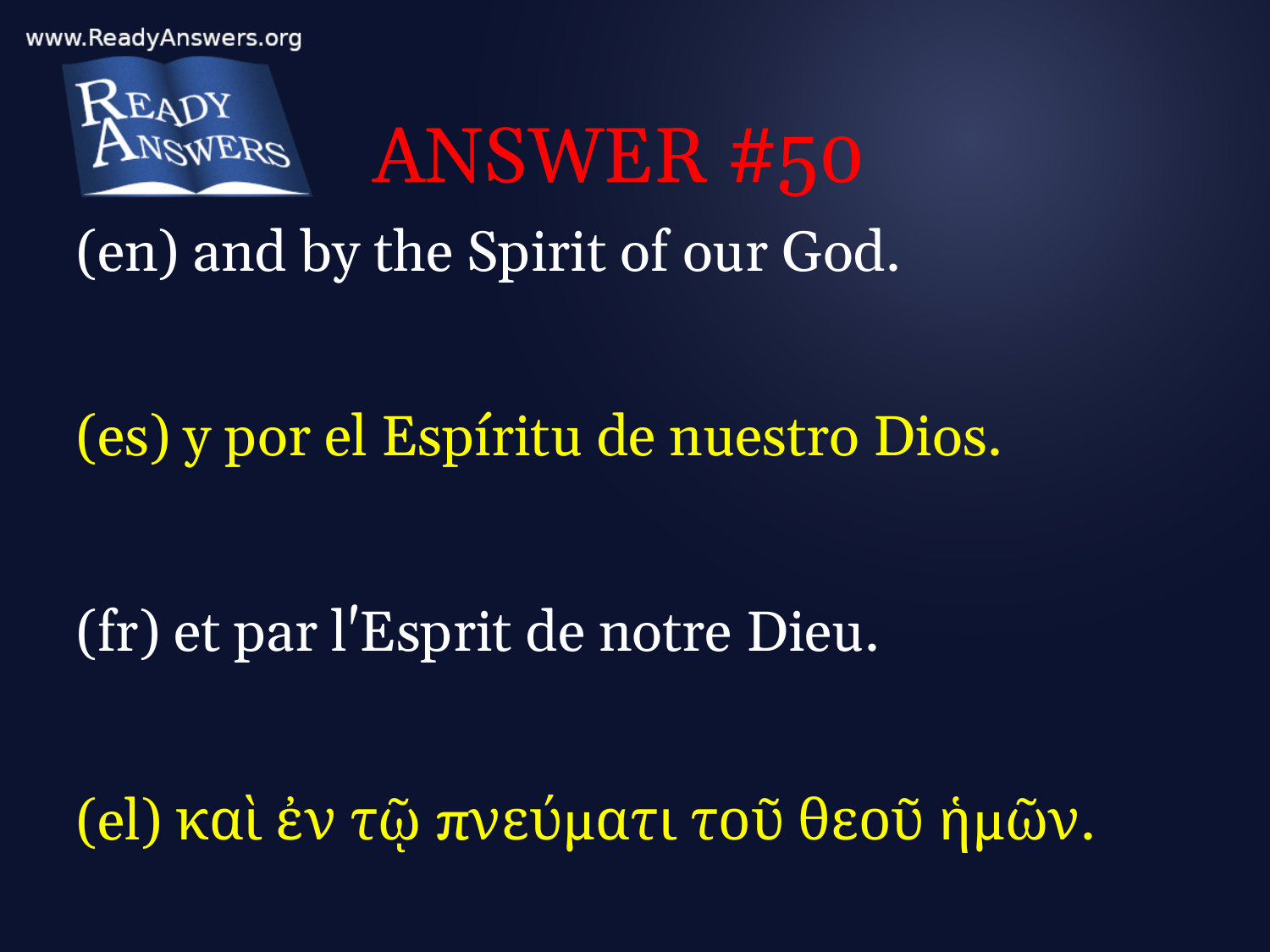

# ANSWER #50
(en) and by the Spirit of our God.
(es) y por el Espíritu de nuestro Dios.
(fr) et par l'Esprit de notre Dieu.
(el) καὶ ἐν τῷ πνεύματι τοῦ θεοῦ ἡμῶν.